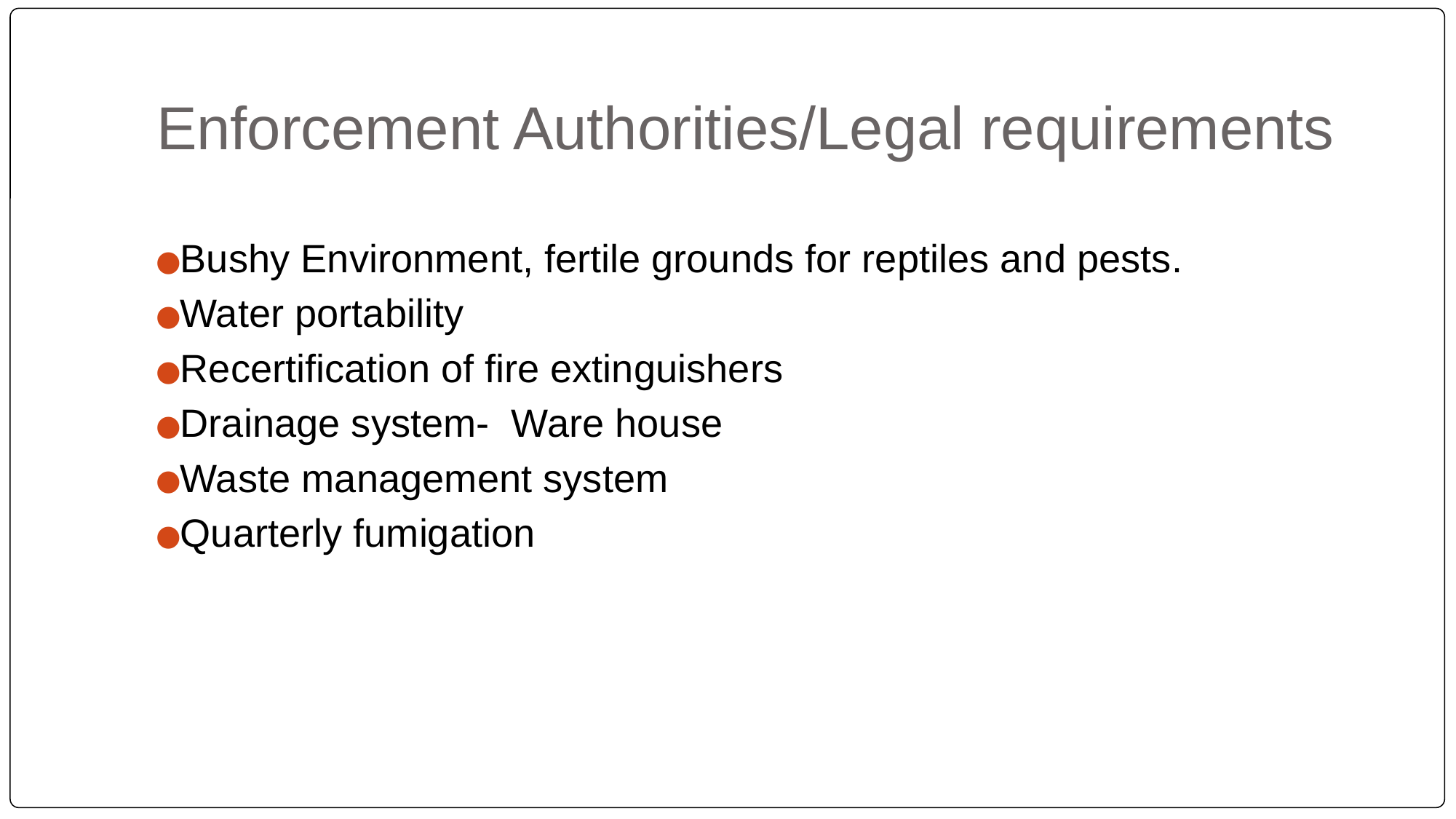

# Enforcement Authorities/Legal requirements

Bushy Environment, fertile grounds for reptiles and pests.
Water portability
Recertification of fire extinguishers
Drainage system-  Ware house
Waste management system
Quarterly fumigation